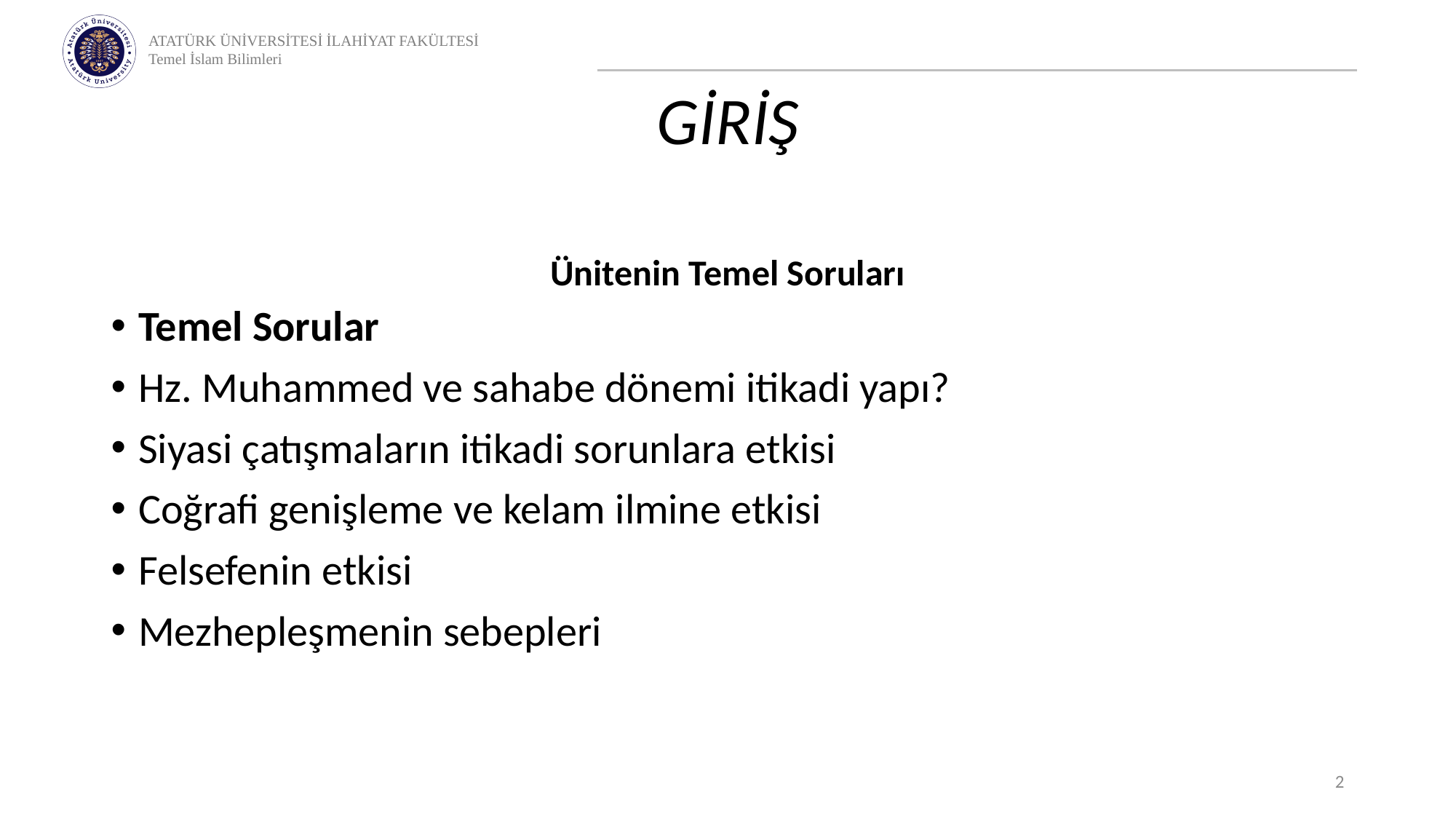

# GİRİŞ
Ünitenin Temel Soruları
Temel Sorular
Hz. Muhammed ve sahabe dönemi itikadi yapı?
Siyasi çatışmaların itikadi sorunlara etkisi
Coğrafi genişleme ve kelam ilmine etkisi
Felsefenin etkisi
Mezhepleşmenin sebepleri

2